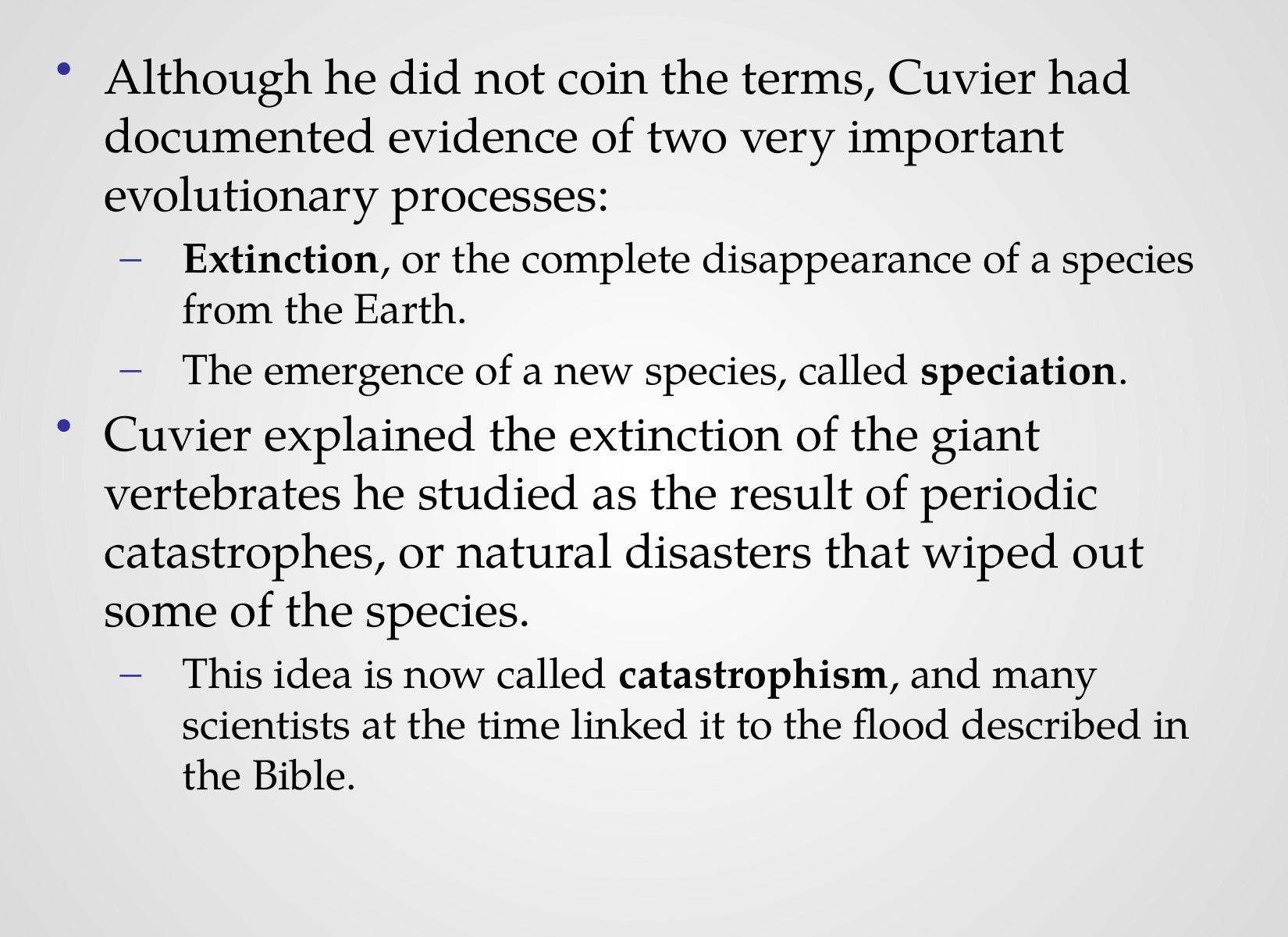

Although he did not coin the terms, Cuvier had documented evidence of two very important evolutionary processes:
Extinction, or the complete disappearance of a species from the Earth.
The emergence of a new species, called speciation.
Cuvier explained the extinction of the giant vertebrates he studied as the result of periodic catastrophes, or natural disasters that wiped out some of the species.
This idea is now called catastrophism, and many scientists at the time linked it to the flood described in the Bible.